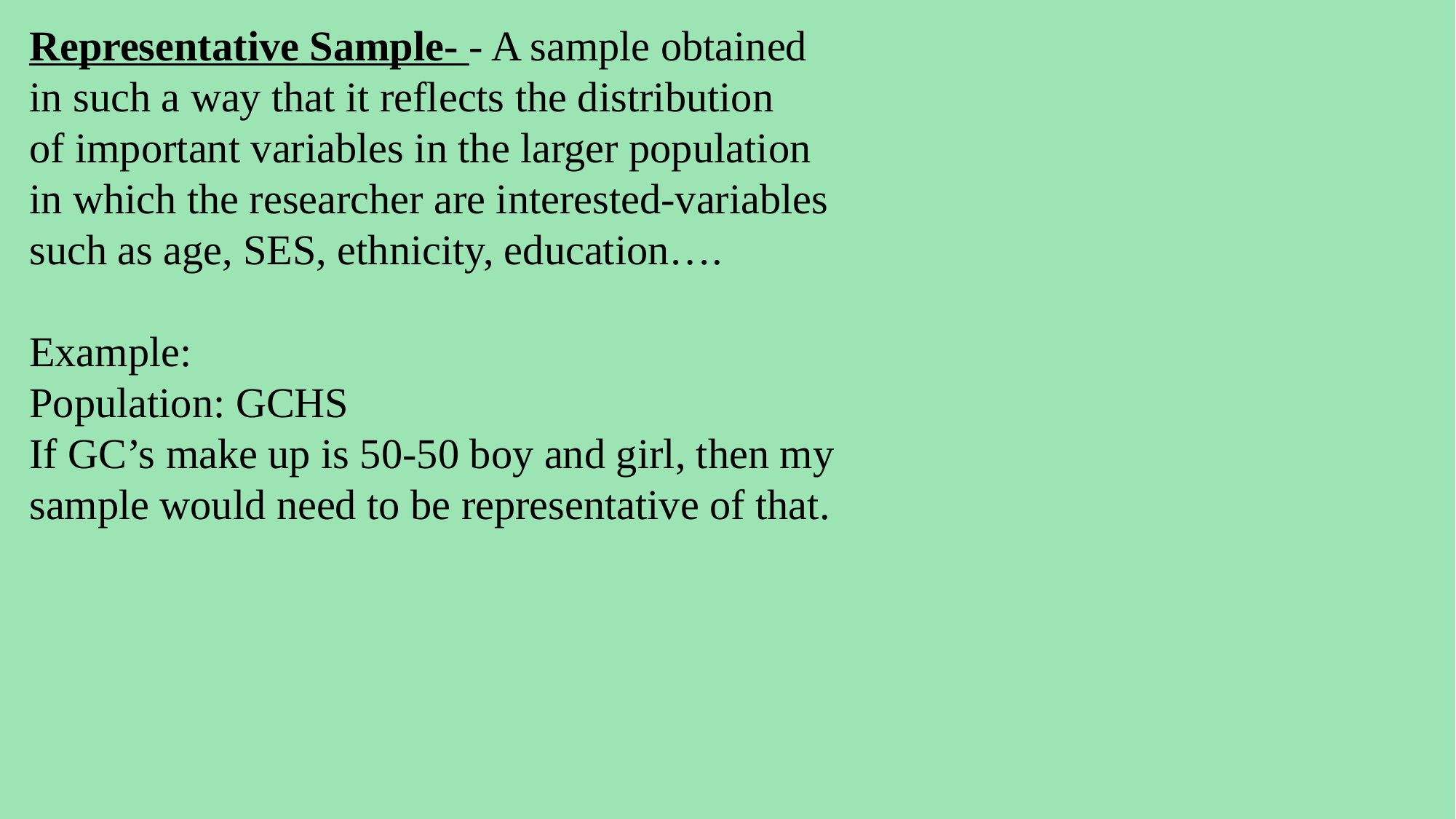

Representative Sample- - A sample obtained
in such a way that it reflects the distribution
of important variables in the larger population
in which the researcher are interested-variables
such as age, SES, ethnicity, education….

Example:
Population: GCHS
If GC’s make up is 50-50 boy and girl, then my
sample would need to be representative of that.